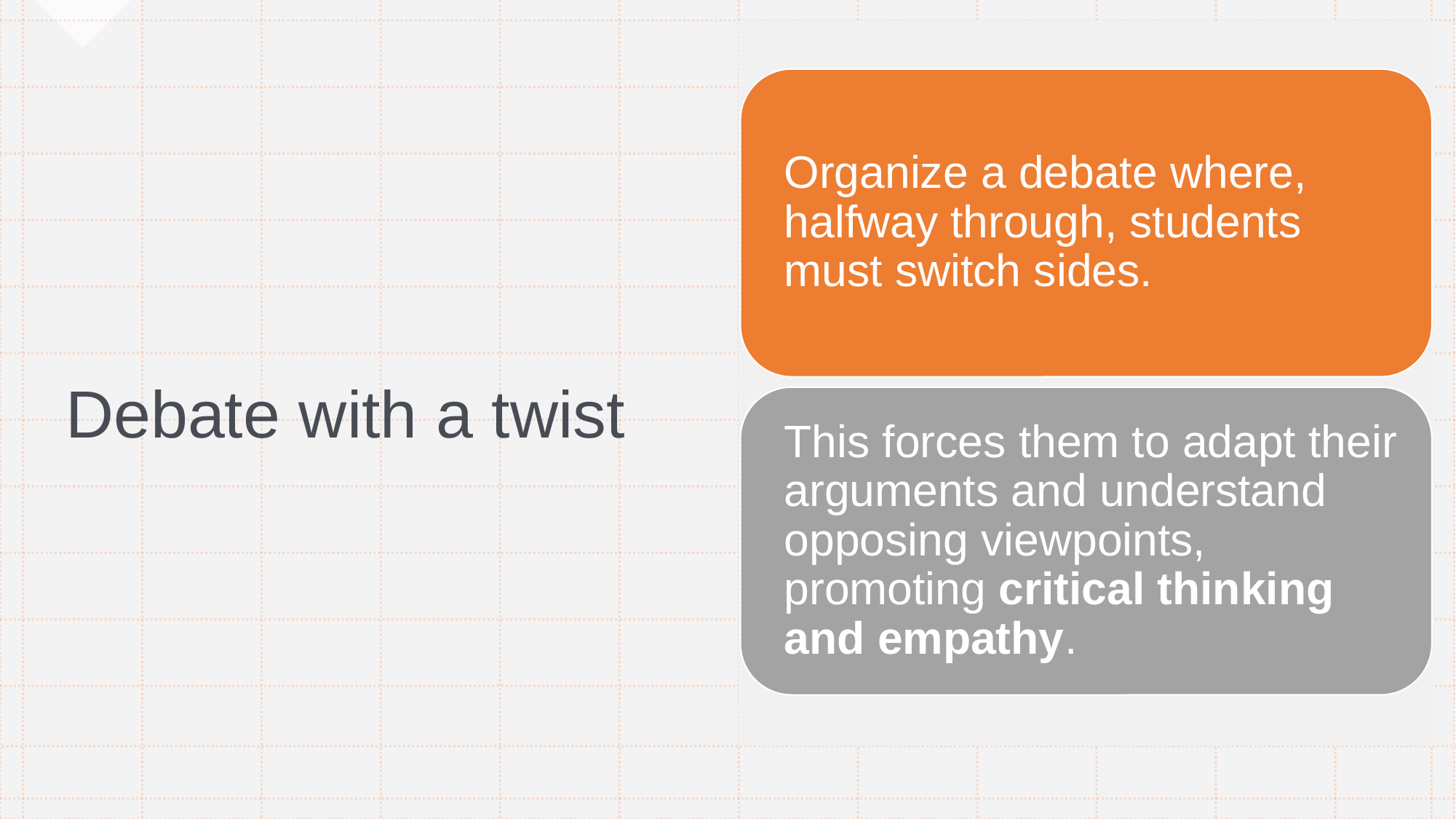

Organize a debate where, halfway through, students must switch sides.
This forces them to adapt their arguments and understand opposing viewpoints, promoting critical thinking and empathy.

# Debate with a twist